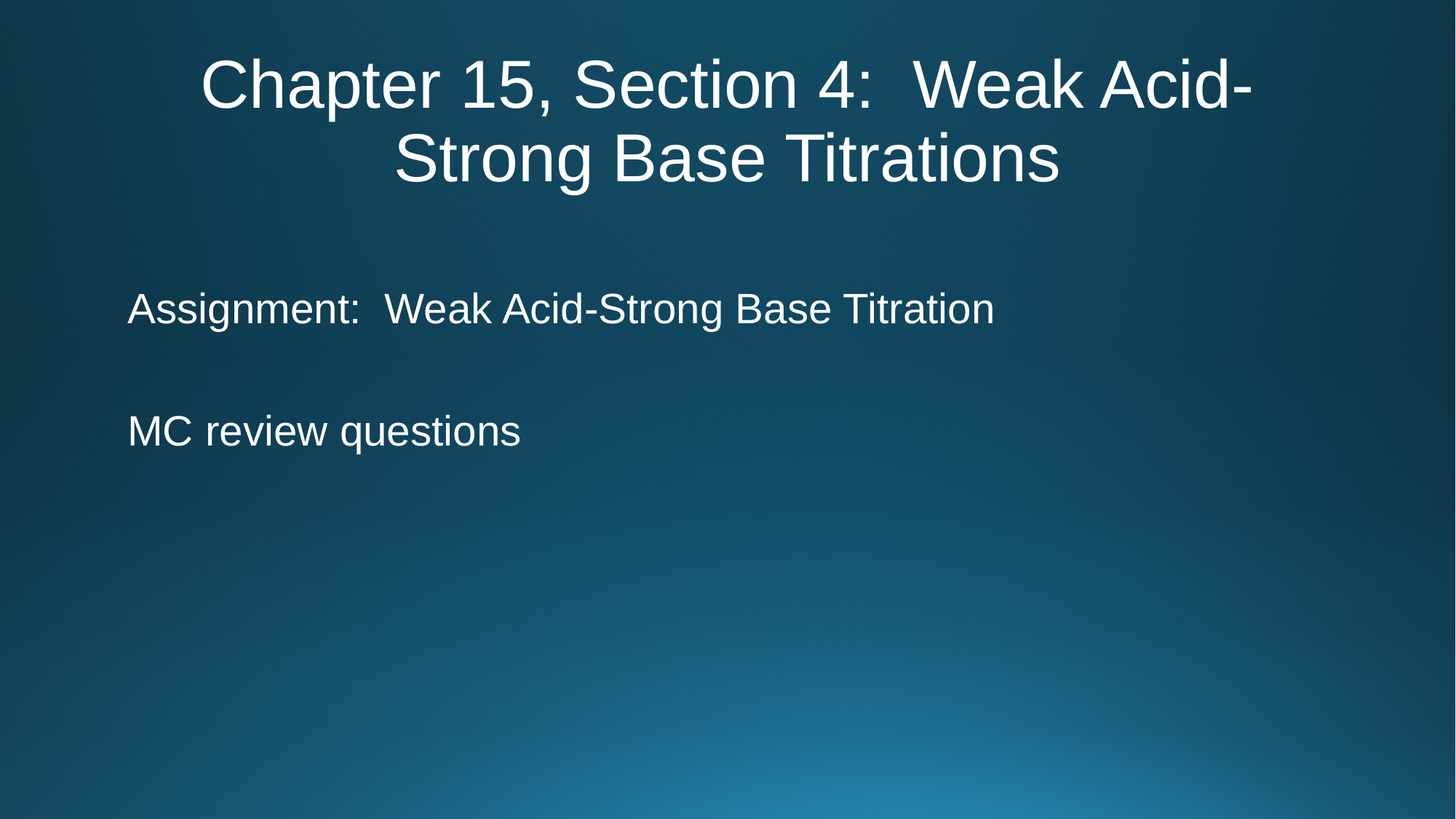

# Chapter 15, Section 4:  Weak Acid-Strong Base Titrations
Assignment:  Weak Acid-Strong Base Titration

MC review questions